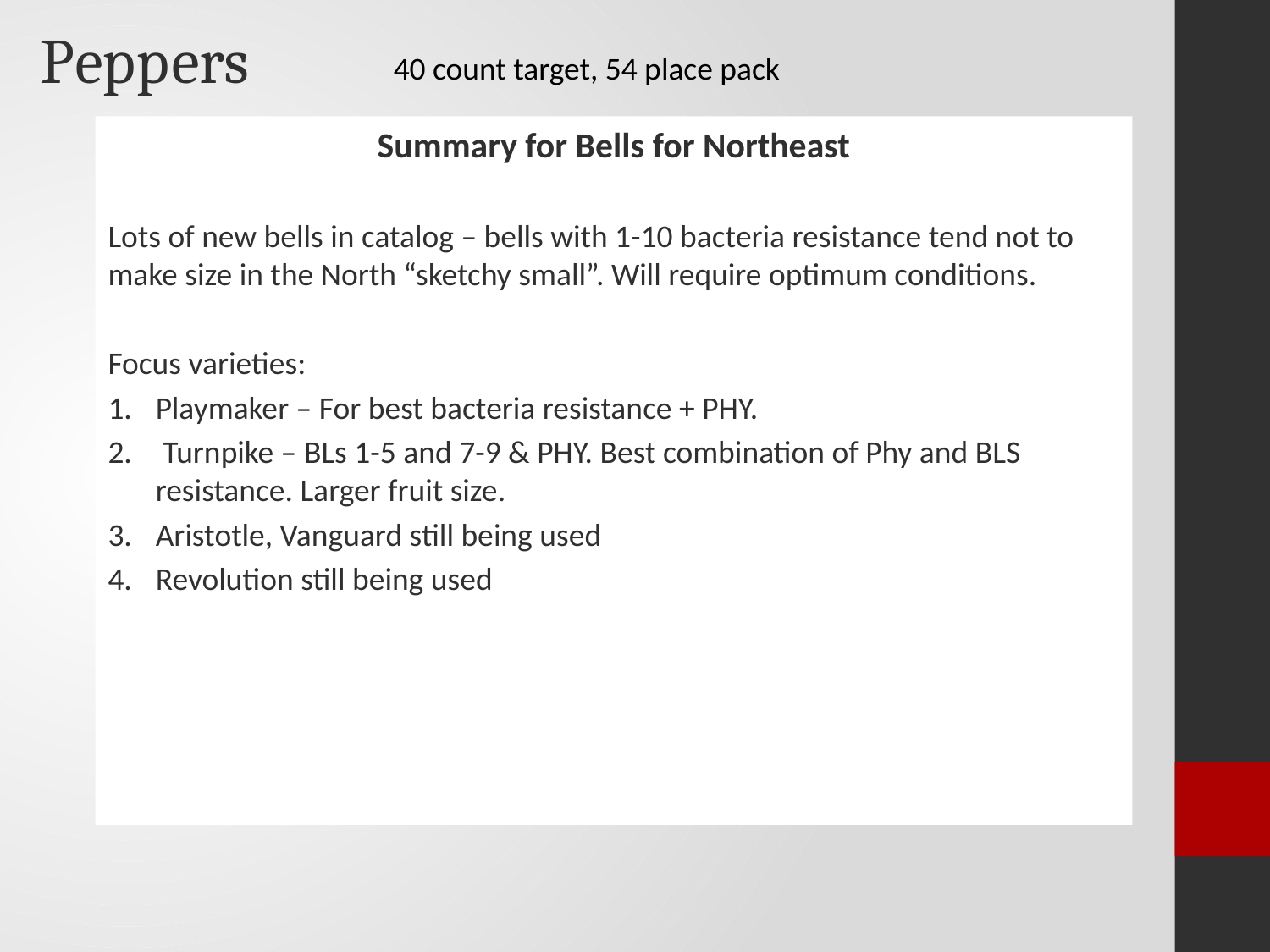

# Peppers
40 count target, 54 place pack
Summary for Bells for Northeast

Lots of new bells in catalog – bells with 1-10 bacteria resistance tend not to make size in the North “sketchy small”. Will require optimum conditions.

Focus varieties:
Playmaker – For best bacteria resistance + PHY.
 Turnpike – BLs 1-5 and 7-9 & PHY. Best combination of Phy and BLS resistance. Larger fruit size.
Aristotle, Vanguard still being used
Revolution still being used